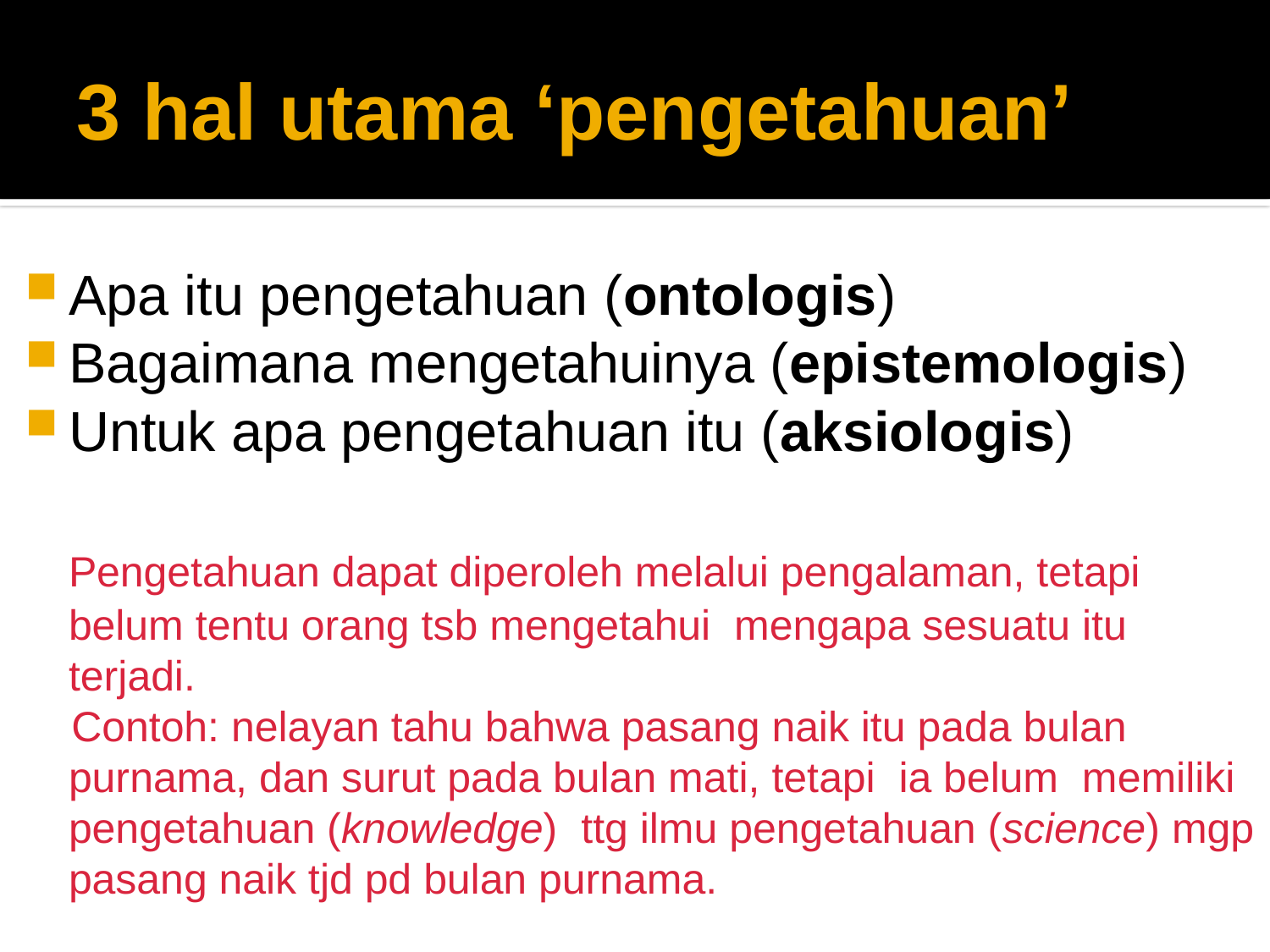

# 3 hal utama ‘pengetahuan’
Apa itu pengetahuan (ontologis)
Bagaimana mengetahuinya (epistemologis)
Untuk apa pengetahuan itu (aksiologis)

	Pengetahuan dapat diperoleh melalui pengalaman, tetapi belum tentu orang tsb mengetahui  mengapa sesuatu itu terjadi.
    Contoh: nelayan tahu bahwa pasang naik itu pada bulan purnama, dan surut pada bulan mati, tetapi  ia belum  memiliki pengetahuan (knowledge)  ttg ilmu pengetahuan (science) mgp pasang naik tjd pd bulan purnama.